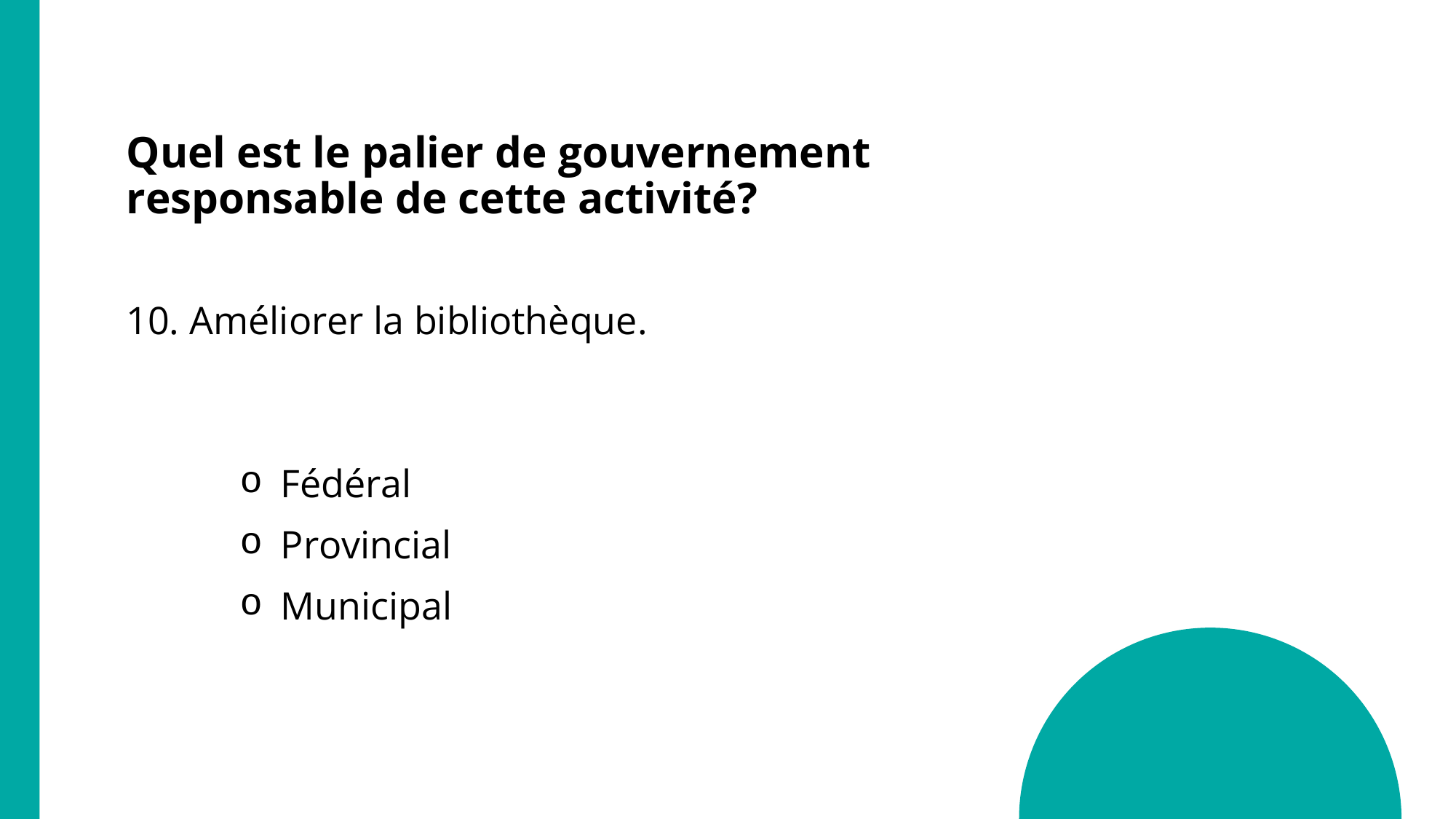

# Quel est le palier de gouvernement responsable de cette activité?
10. Améliorer la bibliothèque.
Fédéral
Provincial
Municipal